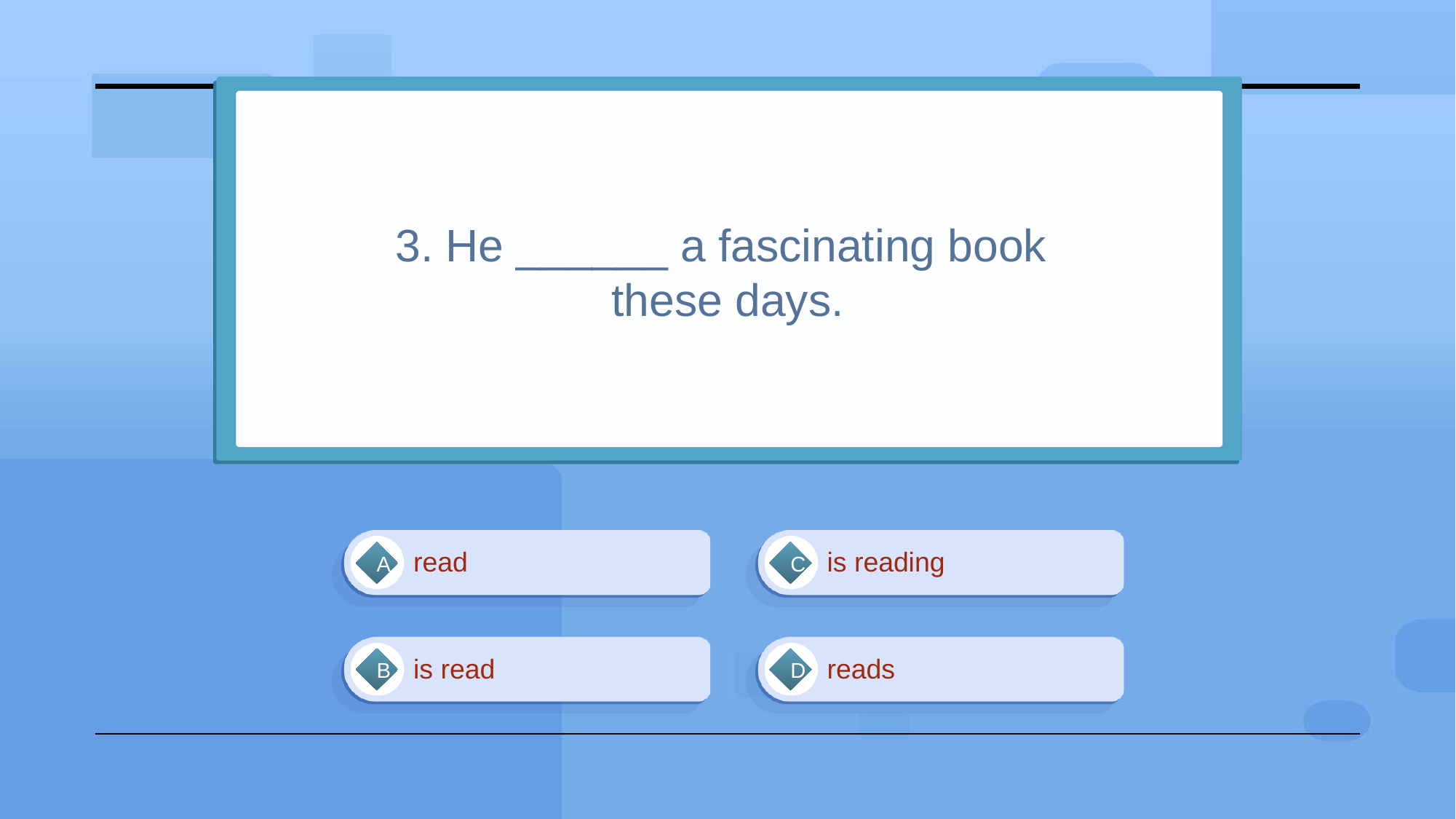

# 3. He ______ a fascinating book these days.
read
is reading
A
C
is read
reads
B
D